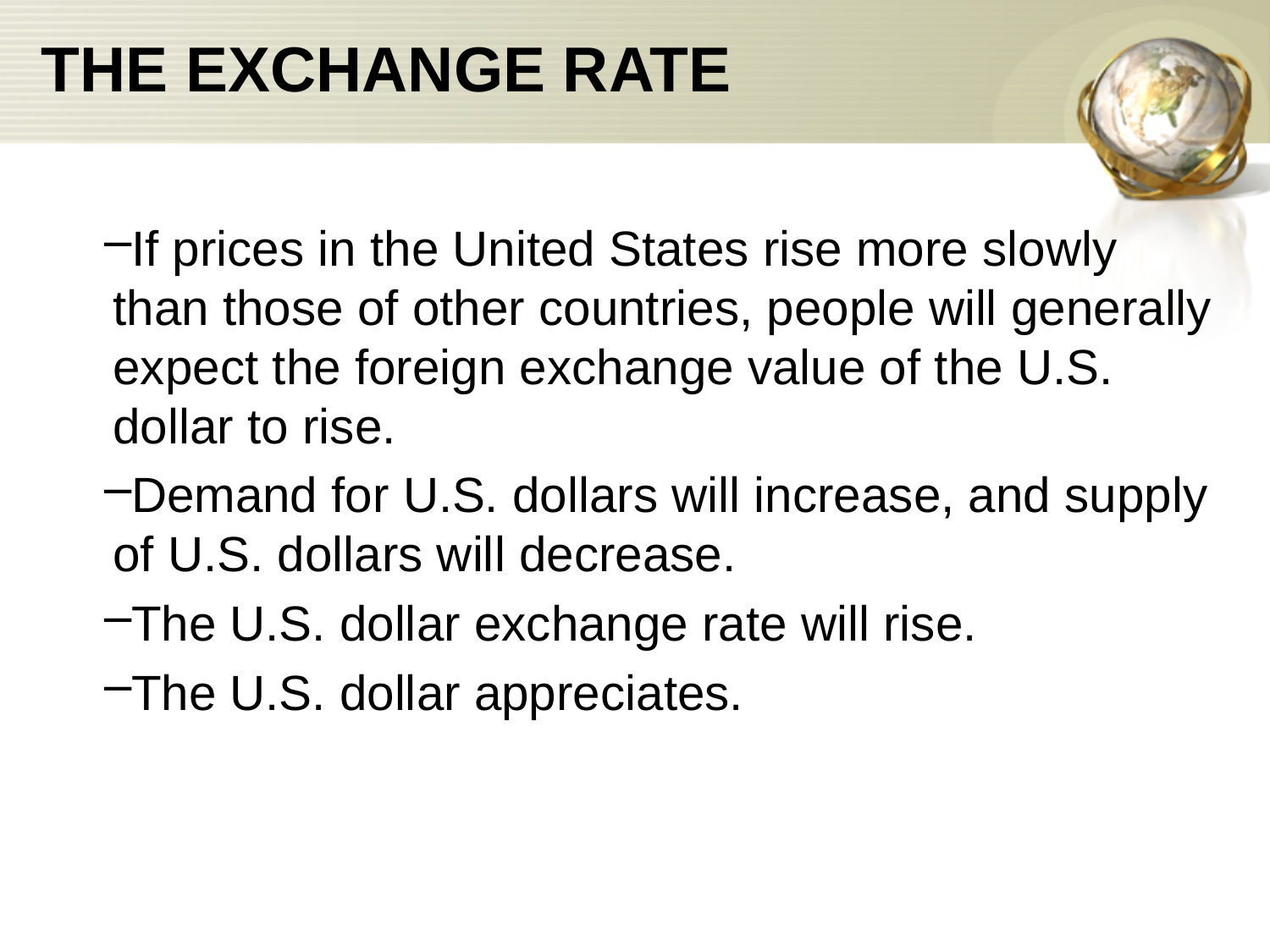

# THE EXCHANGE RATE
If prices in the United States rise more slowly than those of other countries, people will generally expect the foreign exchange value of the U.S. dollar to rise.
Demand for U.S. dollars will increase, and supply of U.S. dollars will decrease.
The U.S. dollar exchange rate will rise.
The U.S. dollar appreciates.